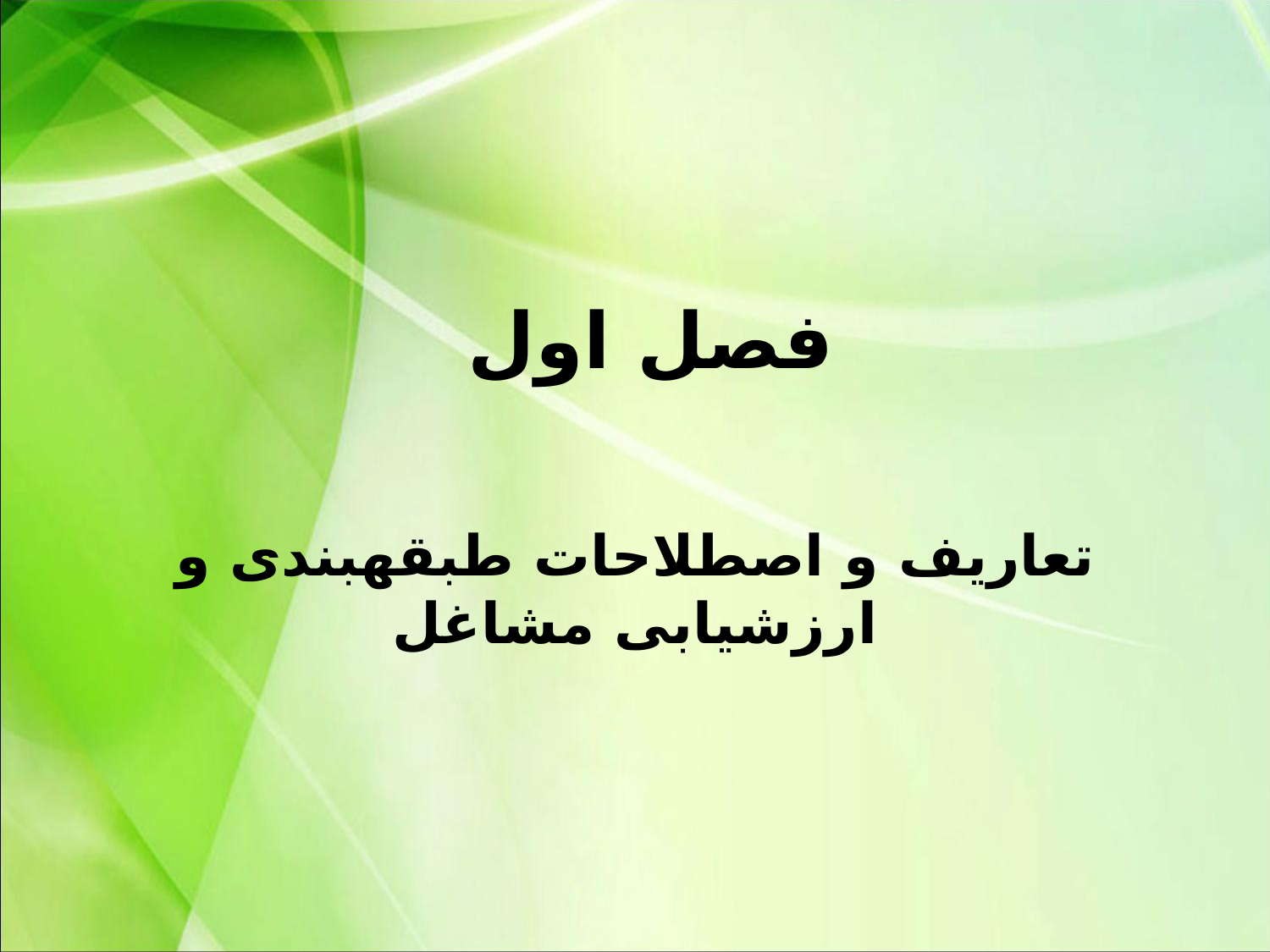

# فصل اول

تعاریف و اصطلاحات طبقه‏بندی و ارزشیابی مشاغل